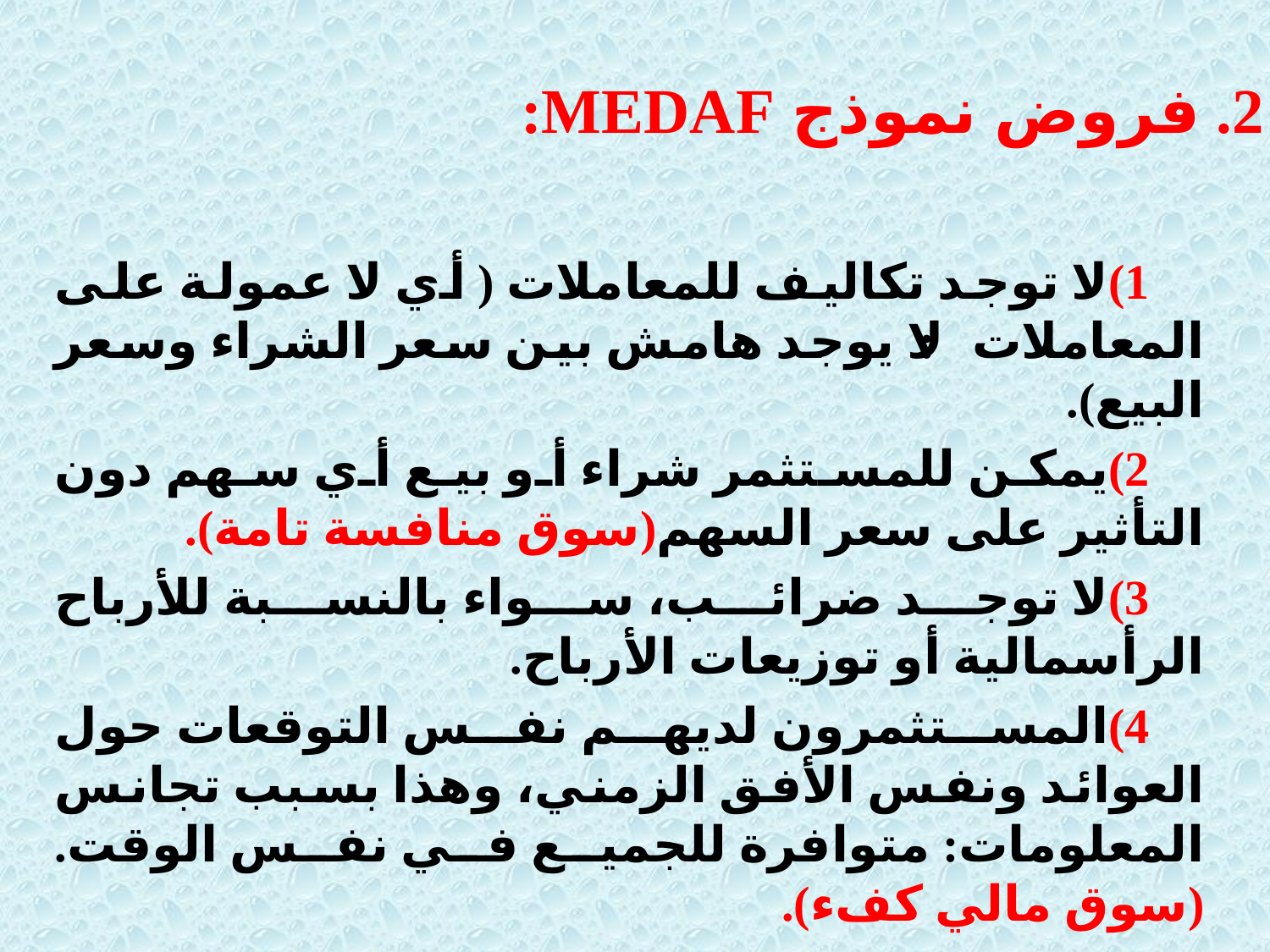

2. فروض نموذج MEDAF:
لا توجد تكاليف للمعاملات ( أي لا عمولة على المعاملات: لا يوجد هامش بين سعر الشراء وسعر البيع).
يمكن للمستثمر شراء أو بيع أي سهم دون التأثير على سعر السهم(سوق منافسة تامة).
لا توجد ضرائب، سواء بالنسبة للأرباح الرأسمالية أو توزيعات الأرباح.
المستثمرون لديهم نفس التوقعات حول العوائد ونفس الأفق الزمني، وهذا بسبب تجانس المعلومات: متوافرة للجميع في نفس الوقت. (سوق مالي كفء).